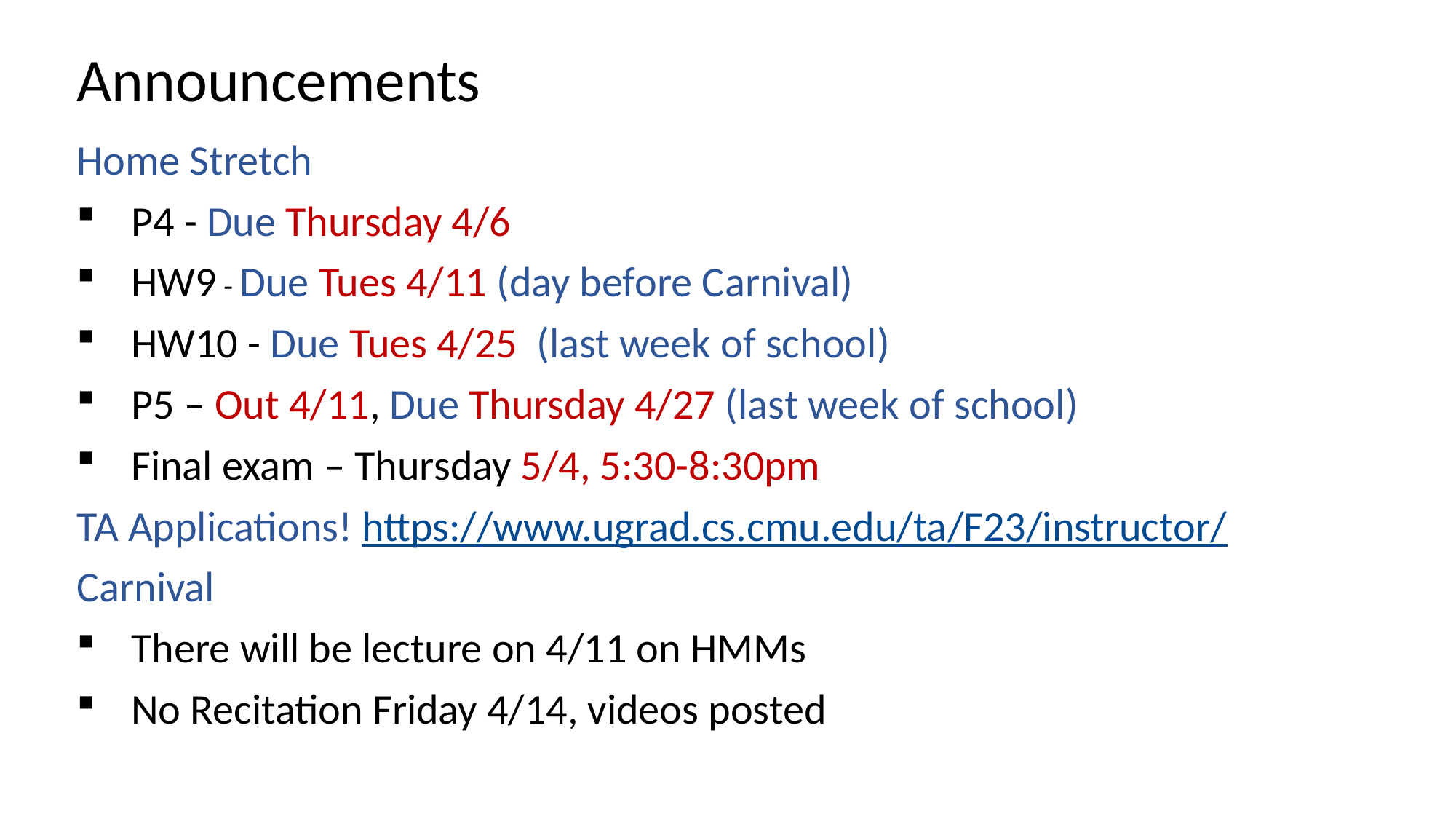

# Announcements
Home Stretch
P4 - Due Thursday 4/6
HW9 - Due Tues 4/11 (day before Carnival)
HW10 - Due Tues 4/25  (last week of school)
P5 – Out 4/11, Due Thursday 4/27 (last week of school)
Final exam – Thursday 5/4, 5:30-8:30pm
TA Applications! https://www.ugrad.cs.cmu.edu/ta/F23/instructor/
Carnival
There will be lecture on 4/11 on HMMs
No Recitation Friday 4/14, videos posted